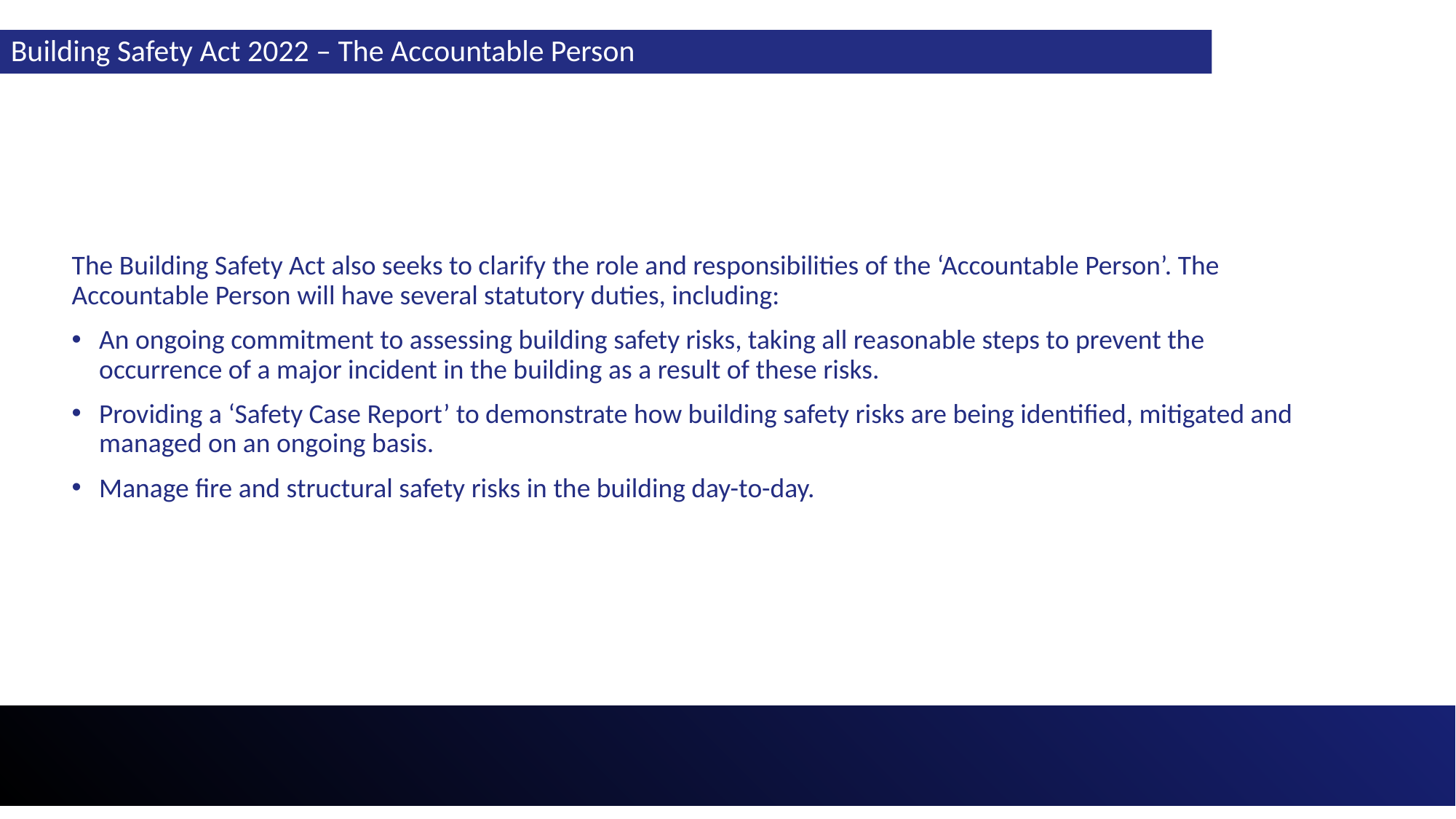

Building Safety Act 2022 – The Accountable Person

The Building Safety Act also seeks to clarify the role and responsibilities of the ‘Accountable Person’. The Accountable Person will have several statutory duties, including:
An ongoing commitment to assessing building safety risks, taking all reasonable steps to prevent the occurrence of a major incident in the building as a result of these risks.
Providing a ‘Safety Case Report’ to demonstrate how building safety risks are being identified, mitigated and managed on an ongoing basis.
Manage fire and structural safety risks in the building day-to-day.